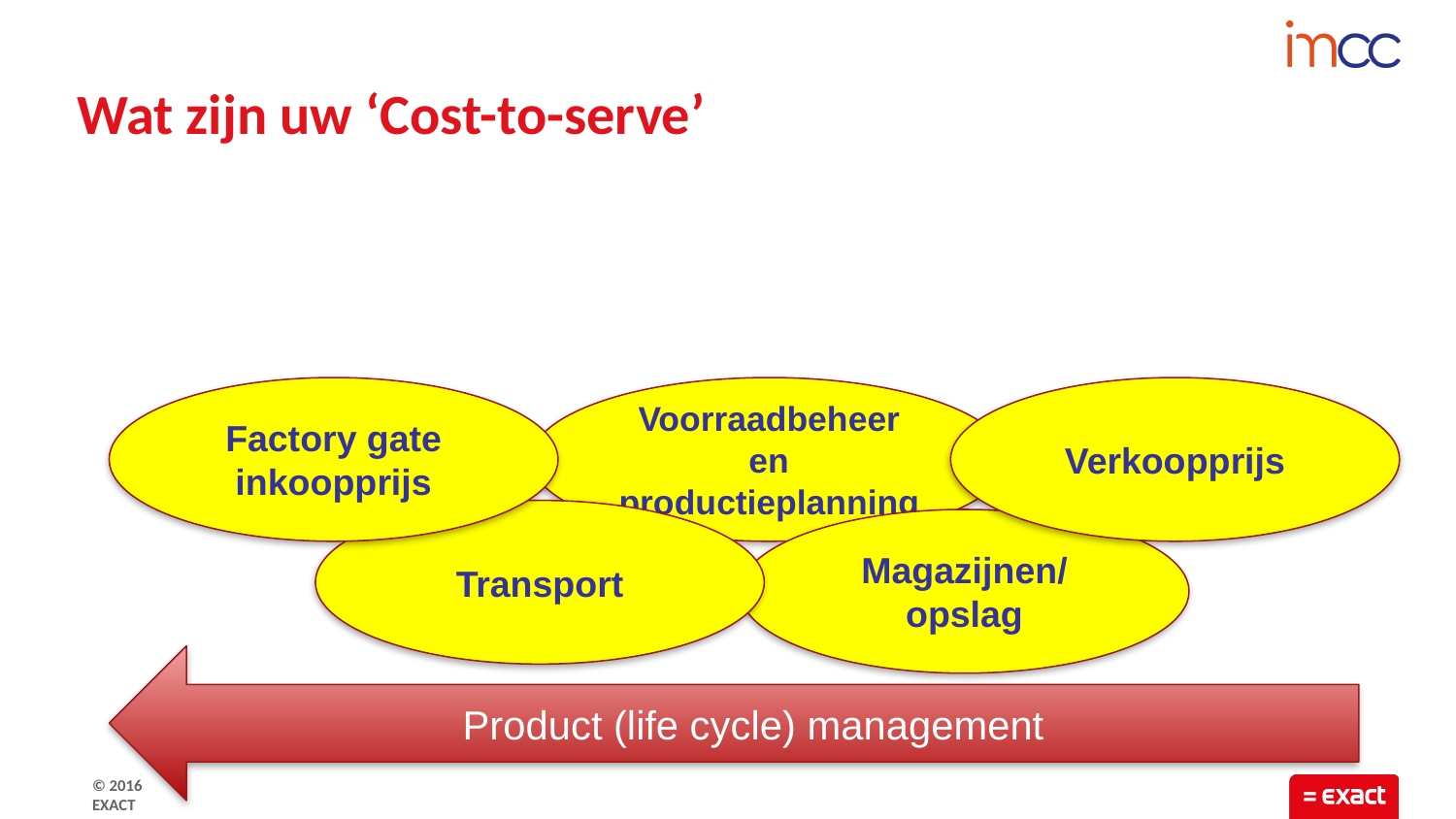

# Wat zijn uw ‘Cost-to-serve’
Factory gate
inkoopprijs
Voorraadbeheer
en
productieplanning
Verkoopprijs
Transport
Magazijnen/
opslag
Product (life cycle) management